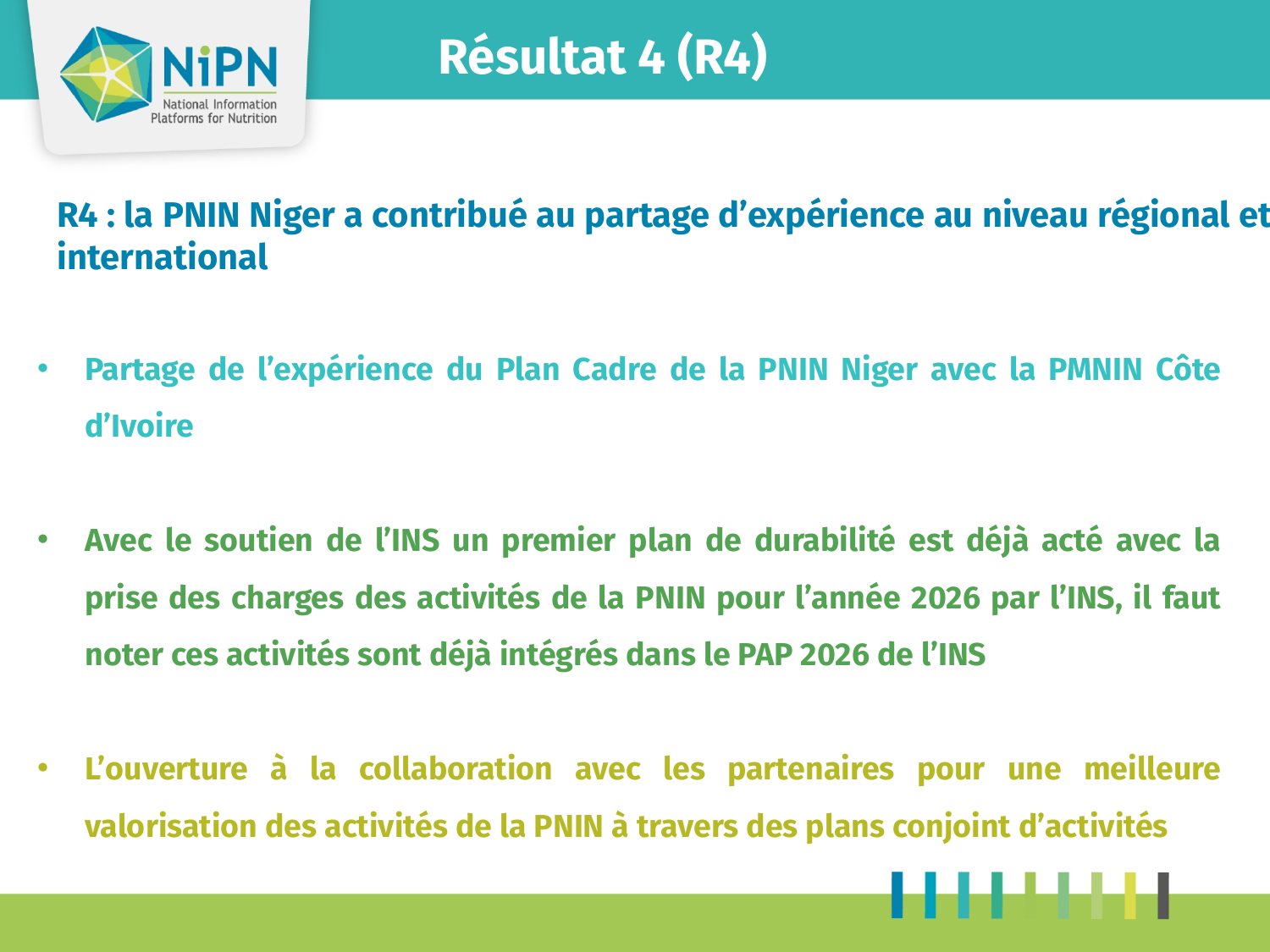

Résultat 4 (R4)
R4 : la PNIN Niger a contribué au partage d’expérience au niveau régional et international
Partage de l’expérience du Plan Cadre de la PNIN Niger avec la PMNIN Côte d’Ivoire

Avec le soutien de l’INS un premier plan de durabilité est déjà acté avec la prise des charges des activités de la PNIN pour l’année 2026 par l’INS, il faut noter ces activités sont déjà intégrés dans le PAP 2026 de l’INS

L’ouverture à la collaboration avec les partenaires pour une meilleure valorisation des activités de la PNIN à travers des plans conjoint d’activités